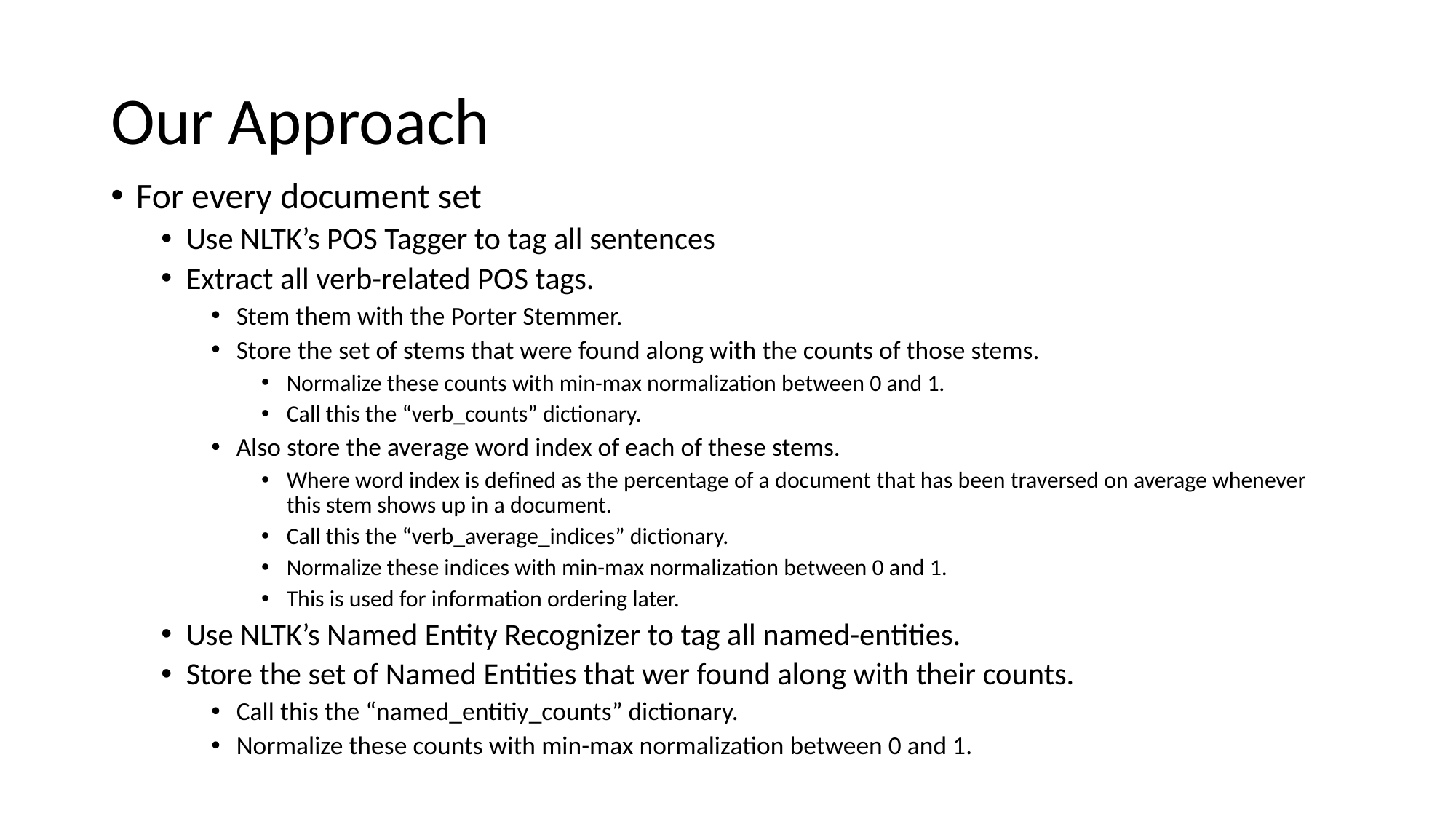

# Our Approach
For every document set
Use NLTK’s POS Tagger to tag all sentences
Extract all verb-related POS tags.
Stem them with the Porter Stemmer.
Store the set of stems that were found along with the counts of those stems.
Normalize these counts with min-max normalization between 0 and 1.
Call this the “verb_counts” dictionary.
Also store the average word index of each of these stems.
Where word index is defined as the percentage of a document that has been traversed on average whenever this stem shows up in a document.
Call this the “verb_average_indices” dictionary.
Normalize these indices with min-max normalization between 0 and 1.
This is used for information ordering later.
Use NLTK’s Named Entity Recognizer to tag all named-entities.
Store the set of Named Entities that wer found along with their counts.
Call this the “named_entitiy_counts” dictionary.
Normalize these counts with min-max normalization between 0 and 1.